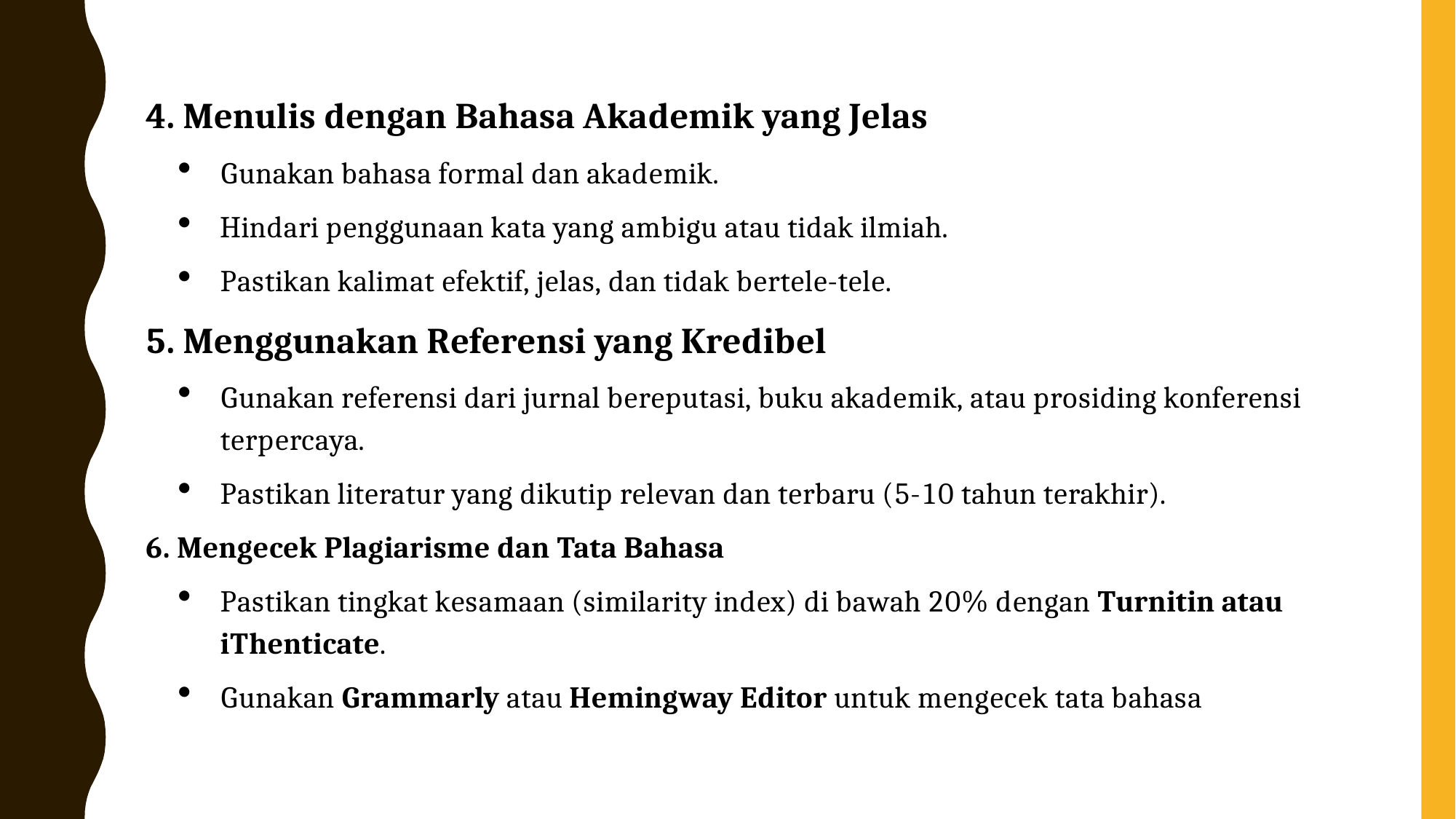

4. Menulis dengan Bahasa Akademik yang Jelas
Gunakan bahasa formal dan akademik.
Hindari penggunaan kata yang ambigu atau tidak ilmiah.
Pastikan kalimat efektif, jelas, dan tidak bertele-tele.
5. Menggunakan Referensi yang Kredibel
Gunakan referensi dari jurnal bereputasi, buku akademik, atau prosiding konferensi terpercaya.
Pastikan literatur yang dikutip relevan dan terbaru (5-10 tahun terakhir).
6. Mengecek Plagiarisme dan Tata Bahasa
Pastikan tingkat kesamaan (similarity index) di bawah 20% dengan Turnitin atau iThenticate.
Gunakan Grammarly atau Hemingway Editor untuk mengecek tata bahasa